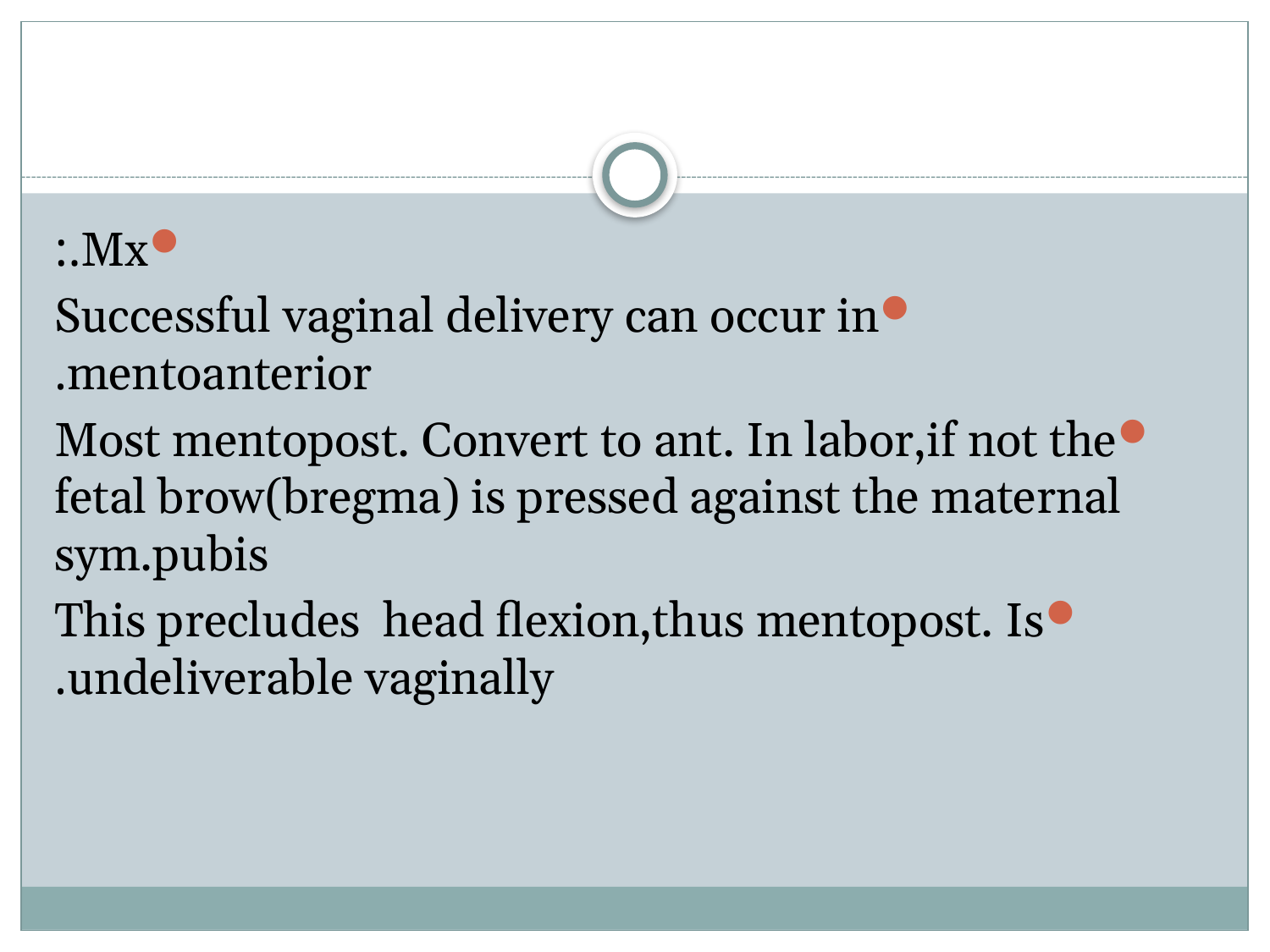

#
Mx.:
Successful vaginal delivery can occur in mentoanterior.
Most mentopost. Convert to ant. In labor,if not the fetal brow(bregma) is pressed against the maternal sym.pubis
This precludes  head flexion,thus mentopost. Is undeliverable vaginally.